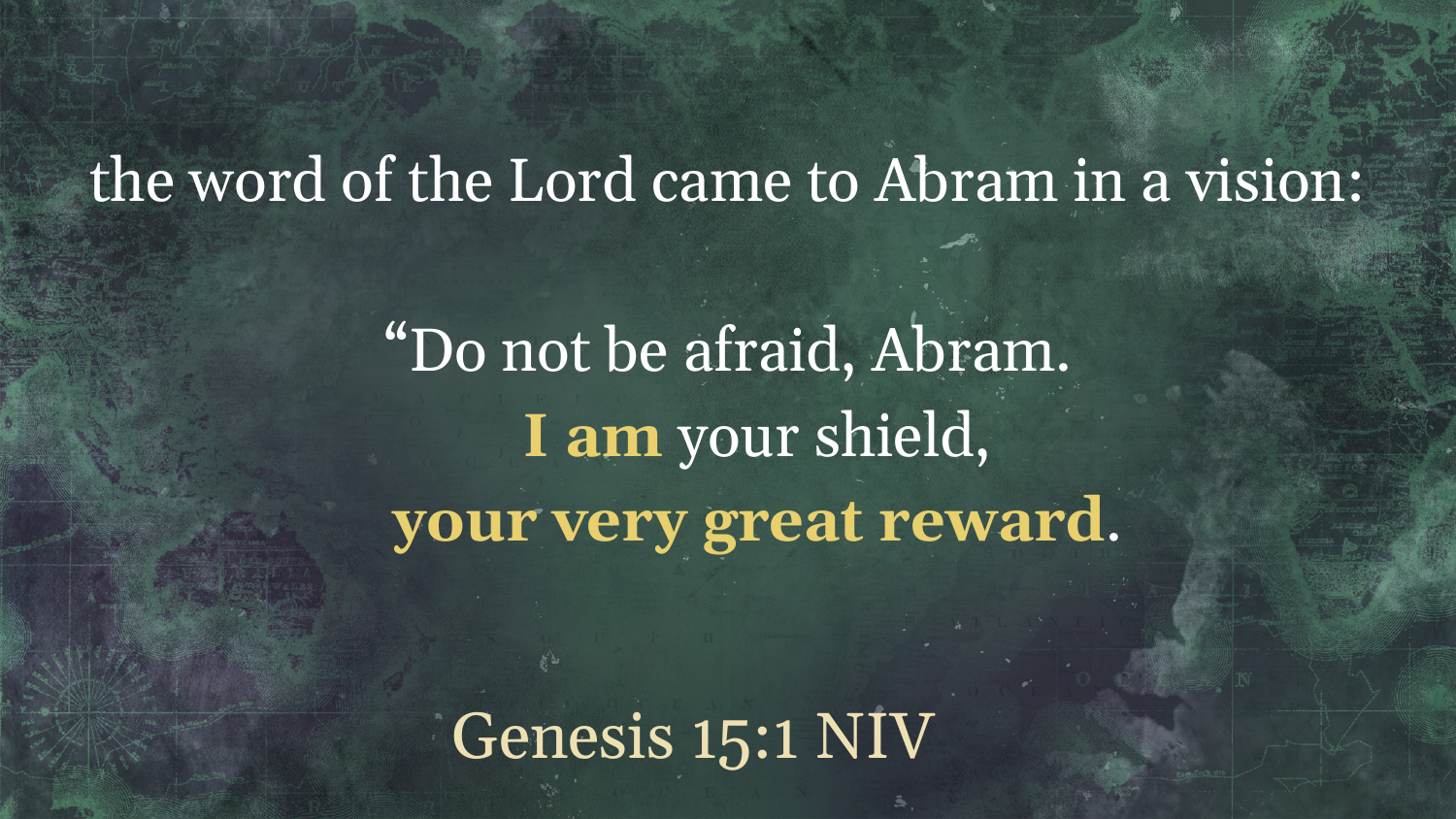

the word of the Lord came to Abram in a vision:

“Do not be afraid, Abram.
    I am your shield,
    your very great reward.
# Genesis 15:1 NIV